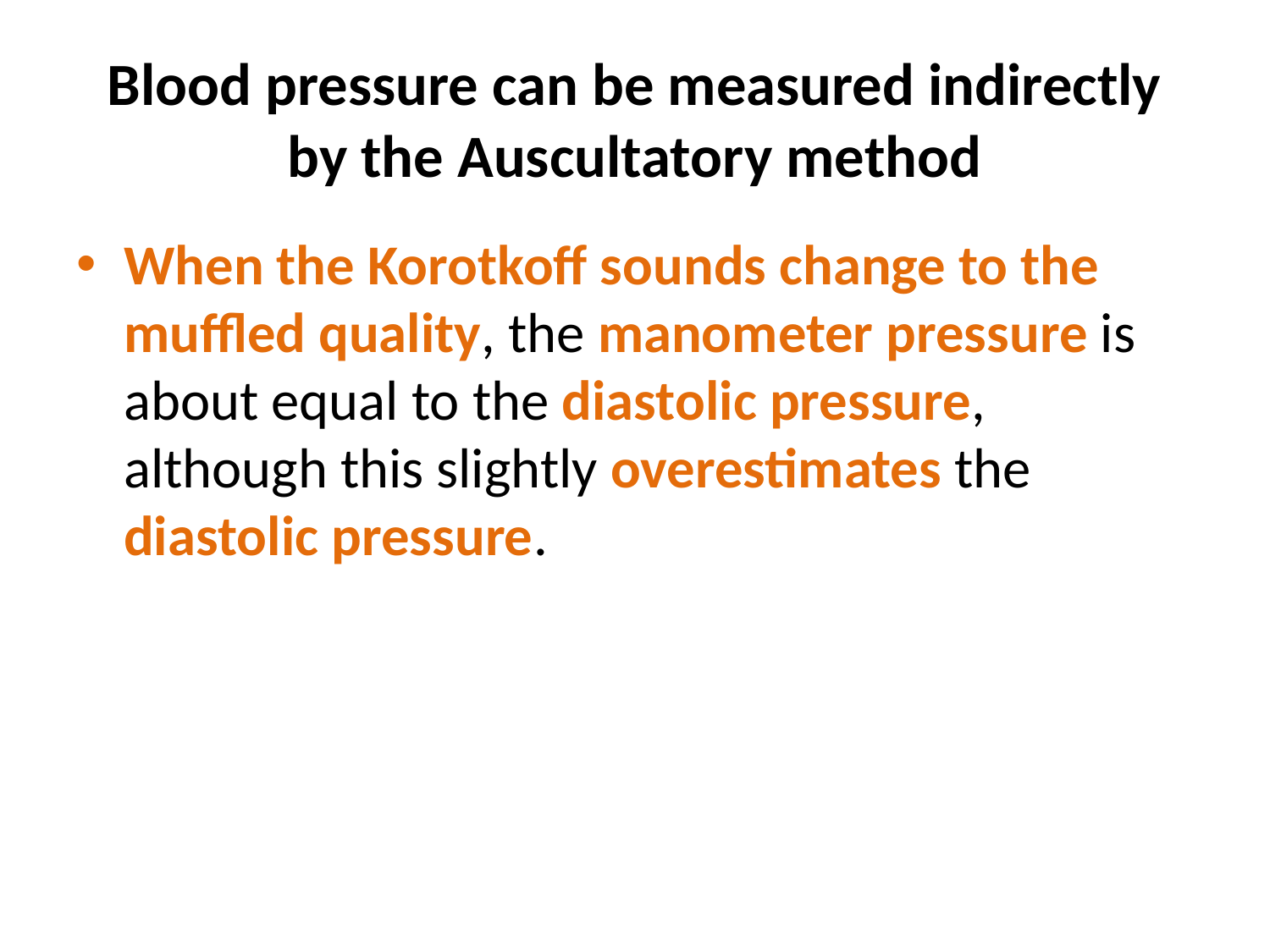

# Blood pressure can be measured indirectly by the Auscultatory method
When the Korotkoff sounds change to the muffled quality, the manometer pressure is about equal to the diastolic pressure, although this slightly overestimates the diastolic pressure.